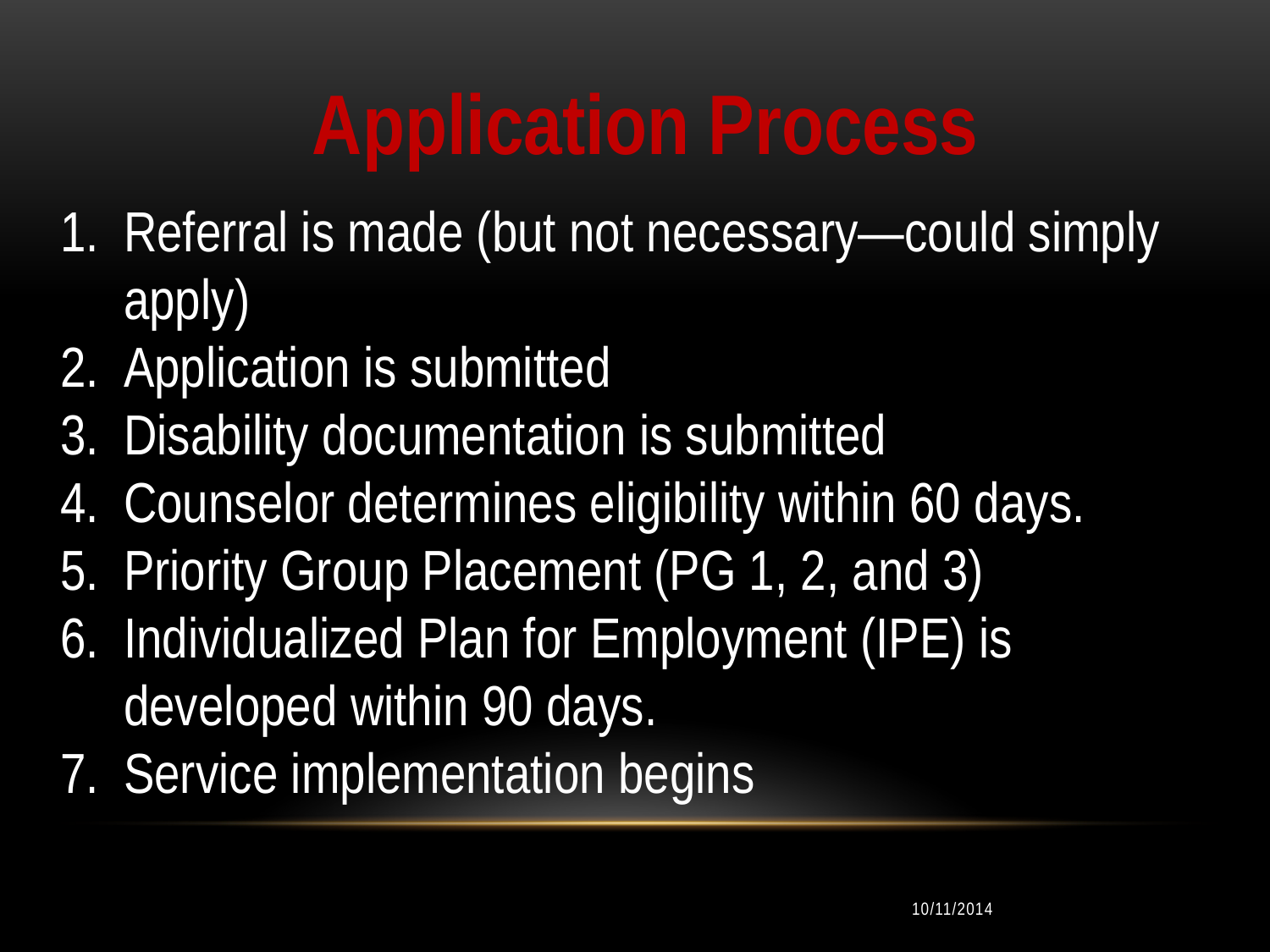

Application Process
Referral is made (but not necessary—could simply apply)
Application is submitted
Disability documentation is submitted
Counselor determines eligibility within 60 days.
Priority Group Placement (PG 1, 2, and 3)
Individualized Plan for Employment (IPE) is developed within 90 days.
Service implementation begins
10/11/2014